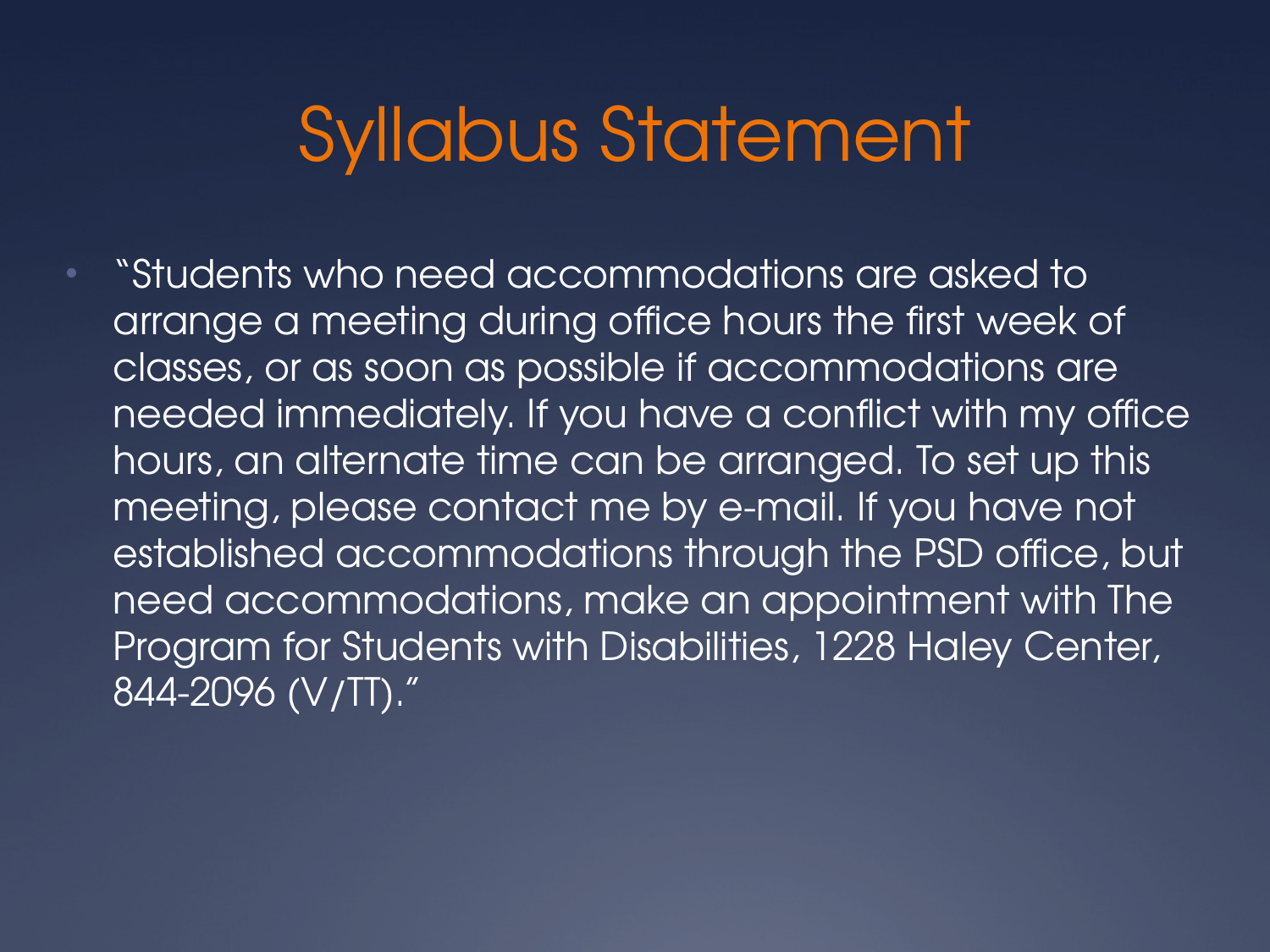

# Syllabus Statement
“Students who need accommodations are asked to arrange a meeting during office hours the first week of classes, or as soon as possible if accommodations are needed immediately. If you have a conflict with my office hours, an alternate time can be arranged. To set up this meeting, please contact me by e-mail. If you have not established accommodations through the PSD office, but need accommodations, make an appointment with The Program for Students with Disabilities, 1228 Haley Center, 844-2096 (V/TT).”